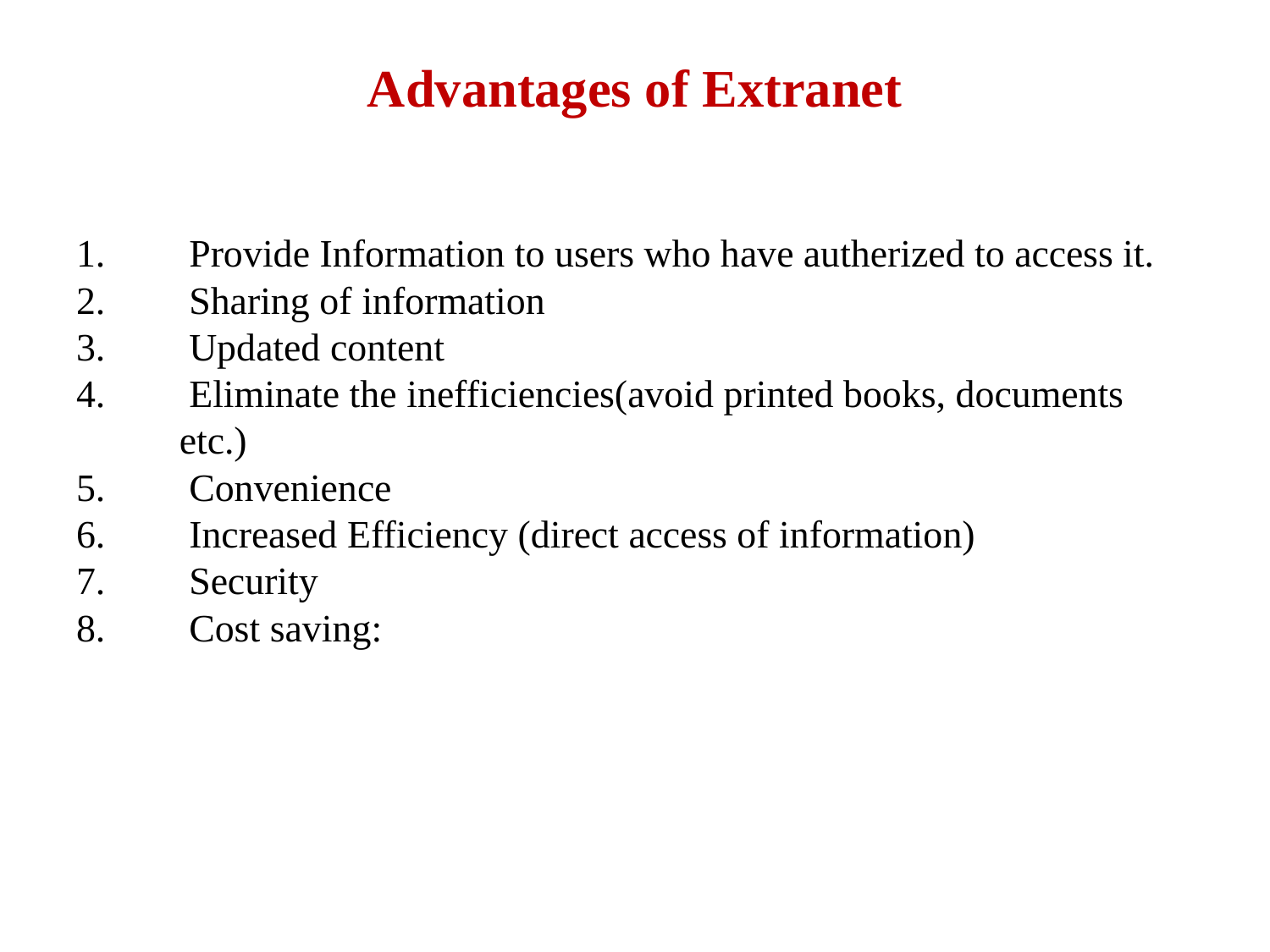

# Advantages of Extranet
 Provide Information to users who have autherized to access it.
 Sharing of information
 Updated content
 Eliminate the inefficiencies(avoid printed books, documents etc.)
 Convenience
 Increased Efficiency (direct access of information)
 Security
 Cost saving: